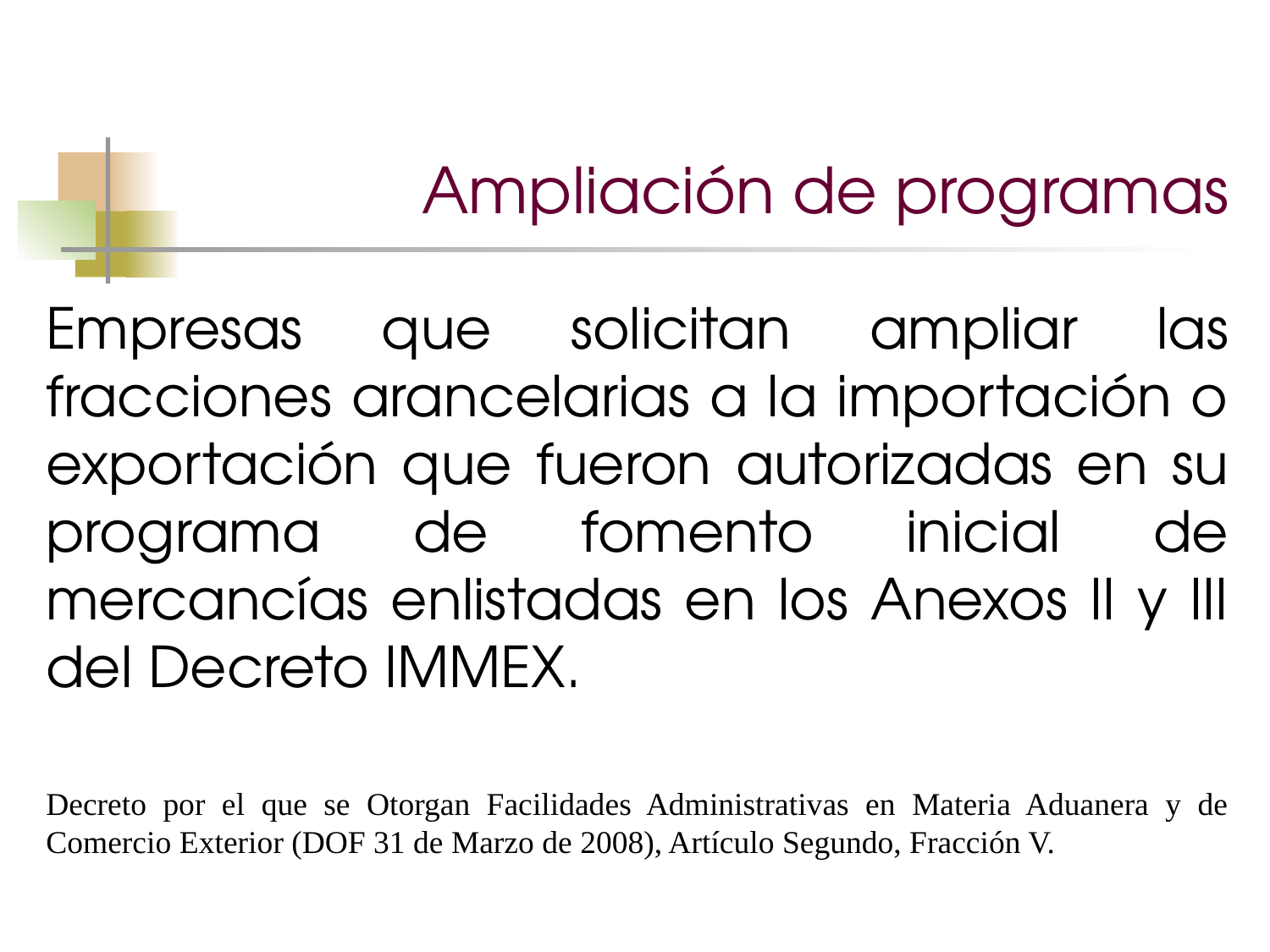

# Ampliación de programas
Empresas que solicitan ampliar las fracciones arancelarias a la importación o exportación que fueron autorizadas en su programa de fomento inicial de mercancías enlistadas en los Anexos II y III del Decreto IMMEX.

Decreto por el que se Otorgan Facilidades Administrativas en Materia Aduanera y de Comercio Exterior (DOF 31 de Marzo de 2008), Artículo Segundo, Fracción V.